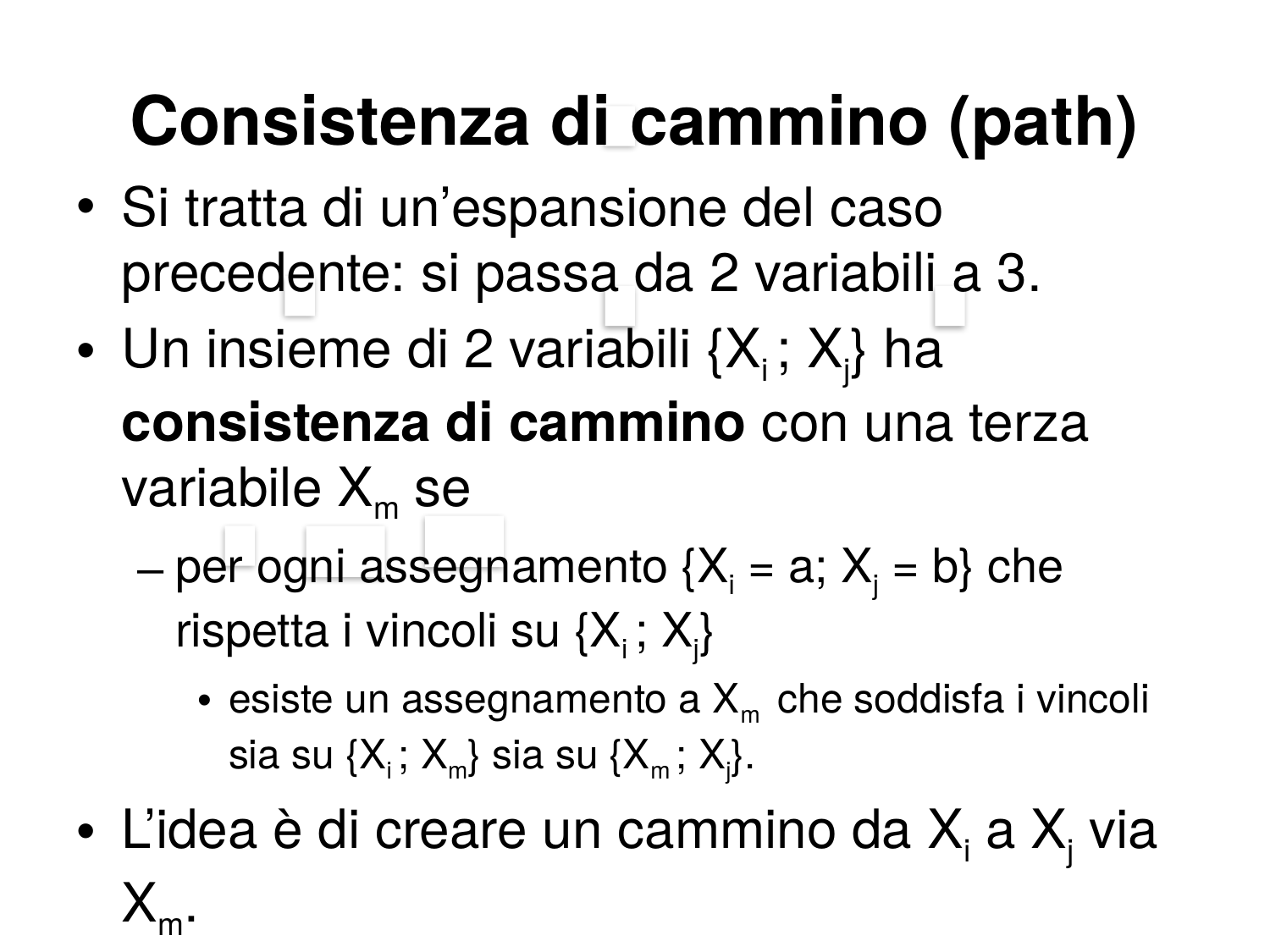

# Consistenza di cammino (path)

Si tratta di un’espansione del caso precedente: si passa da 2 variabili a 3.
Un insieme di 2 variabili {Xi ; Xj} ha consistenza di cammino con una terza variabile Xm se
per ogni assegnamento {Xi = a; Xj = b} che rispetta i vincoli su {Xi ; Xj}
esiste un assegnamento a Xm  che soddisfa i vincoli sia su {Xi ; Xm} sia su {Xm ; Xj}.
L’idea è di creare un cammino da Xi a Xj via Xm.